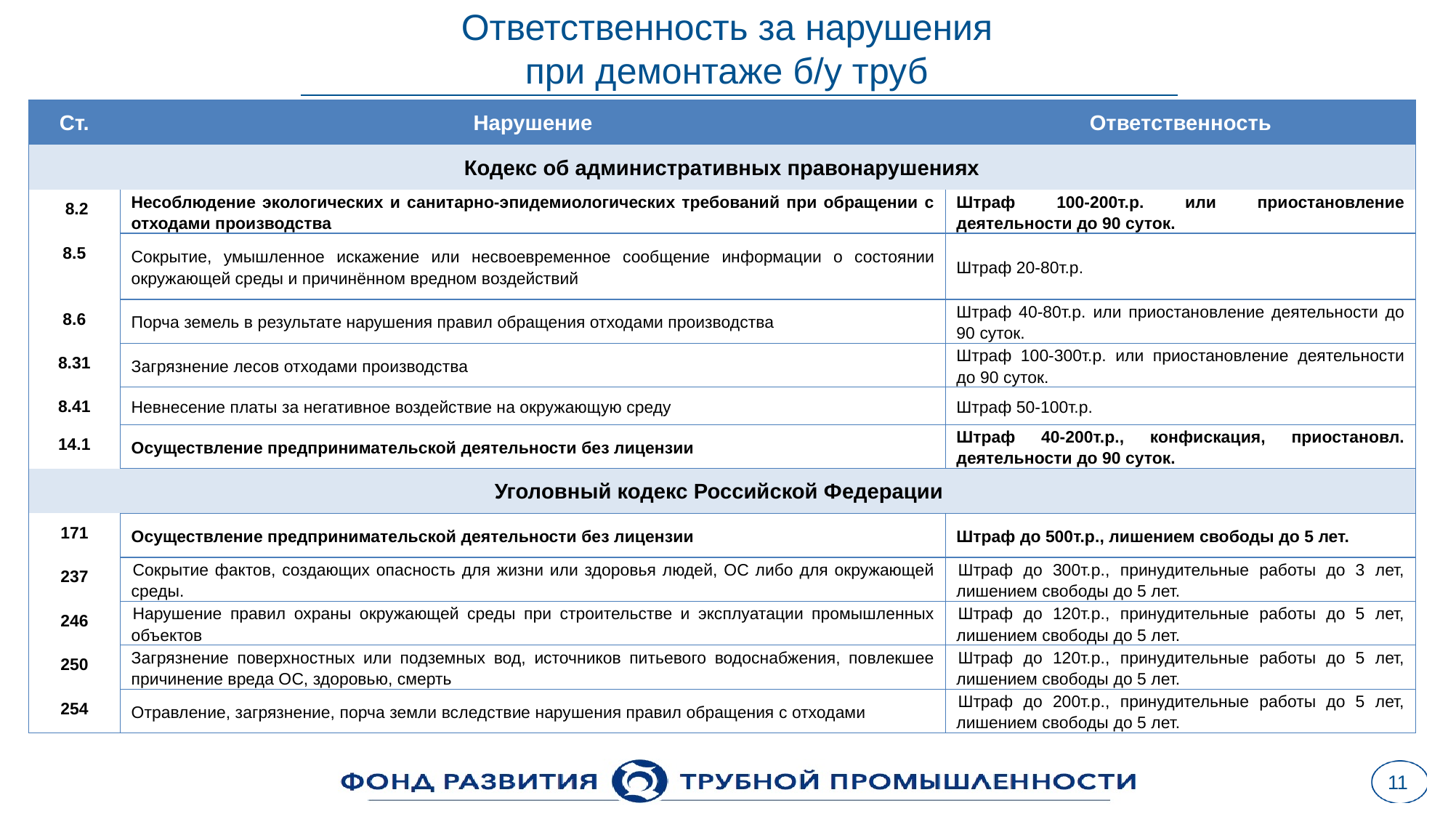

# Ответственность за нарушения при демонтаже б/у труб
| Ст. | Нарушение | Ответственность |
| --- | --- | --- |
| Кодекс об административных правонарушениях |  |  |
| 8.2 | Несоблюдение экологических и санитарно-эпидемиологических требований при обращении с отходами производства | Штраф 100-200т.р. или приостановление деятельности до 90 суток. |
| 8.5 | Сокрытие, умышленное искажение или несвоевременное сообщение информации о состоянии окружающей среды и причинённом вредном воздействий | Штраф 20-80т.р. |
| 8.6 | Порча земель в результате нарушения правил обращения отходами производства | Штраф 40-80т.р. или приостановление деятельности до 90 суток. |
| 8.31 | Загрязнение лесов отходами производства | Штраф 100-300т.р. или приостановление деятельности до 90 суток. |
| 8.41 | Невнесение платы за негативное воздействие на окружающую среду | Штраф 50-100т.р. |
| 14.1 | Осуществление предпринимательской деятельности без лицензии | Штраф 40-200т.р., конфискация, приостановл. деятельности до 90 суток. |
| Уголовный кодекс Российской Федерации |  |  |
| 171 | Осуществление предпринимательской деятельности без лицензии | Штраф до 500т.р., лишением свободы до 5 лет. |
| 237 | Сокрытие фактов, создающих опасность для жизни или здоровья людей, ОС либо для окружающей среды. | Штраф до 300т.р., принудительные работы до 3 лет, лишением свободы до 5 лет. |
| 246 | Нарушение правил охраны окружающей среды при строительстве и эксплуатации промышленных объектов | Штраф до 120т.р., принудительные работы до 5 лет, лишением свободы до 5 лет. |
| 250 | Загрязнение поверхностных или подземных вод, источников питьевого водоснабжения, повлекшее причинение вреда ОС, здоровью, смерть | Штраф до 120т.р., принудительные работы до 5 лет, лишением свободы до 5 лет. |
| 254 | Отравление, загрязнение, порча земли вследствие нарушения правил обращения с отходами | Штраф до 200т.р., принудительные работы до 5 лет, лишением свободы до 5 лет. |
11